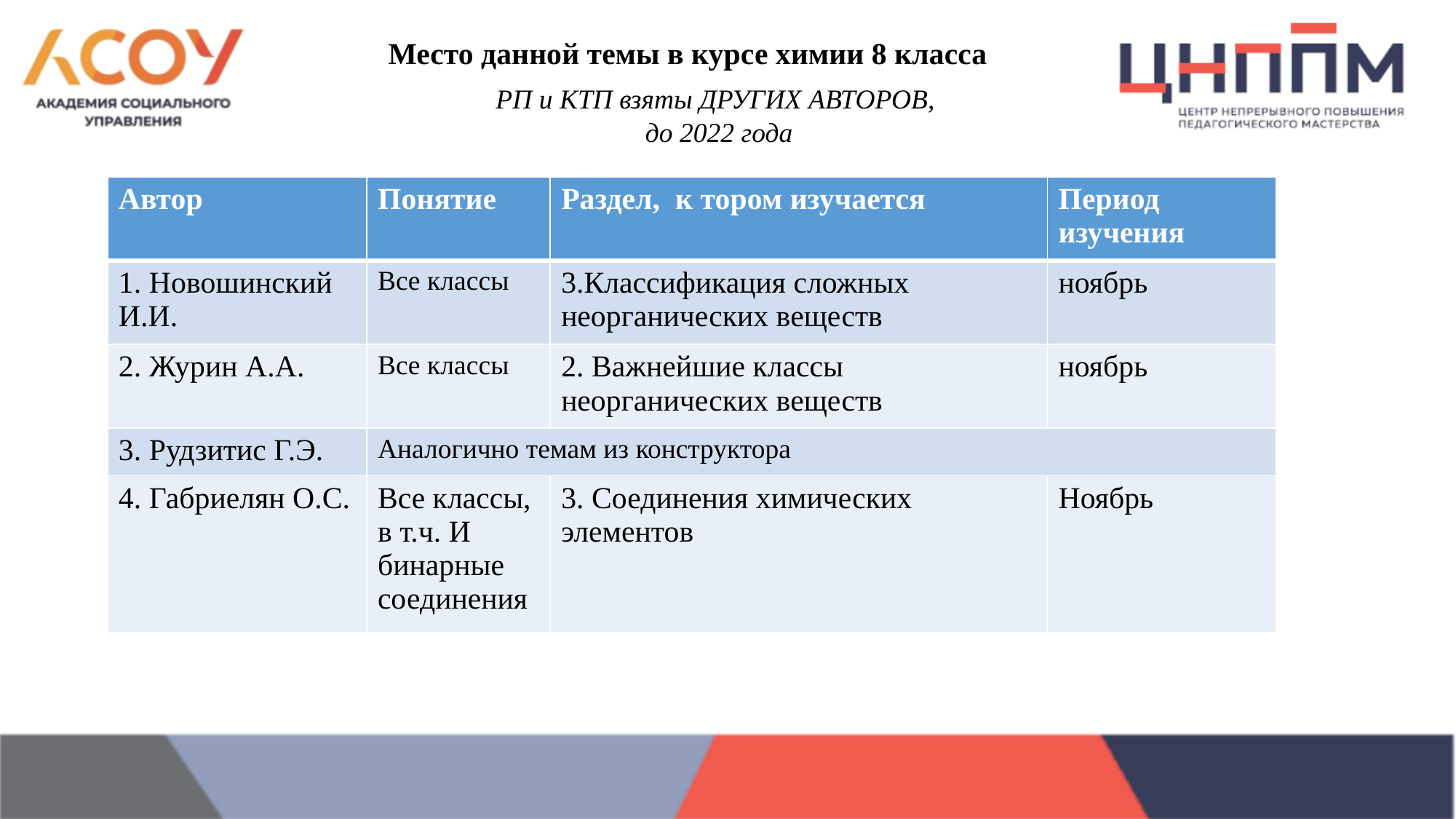

Место данной темы в курсе химии 8 класса
РП и КТП взяты ДРУГИХ АВТОРОВ,
до 2022 года
| Автор | Понятие | Раздел, к тором изучается | Период изучения |
| --- | --- | --- | --- |
| 1. Новошинский И.И. | Все классы | 3.Классификация сложных неорганических веществ | ноябрь |
| 2. Журин А.А. | Все классы | 2. Важнейшие классы неорганических веществ | ноябрь |
| 3. Рудзитис Г.Э. | Аналогично темам из конструктора |  |  |
| 4. Габриелян О.С. | Все классы, в т.ч. И бинарные соединения | 3. Соединения химических элементов | Ноябрь |